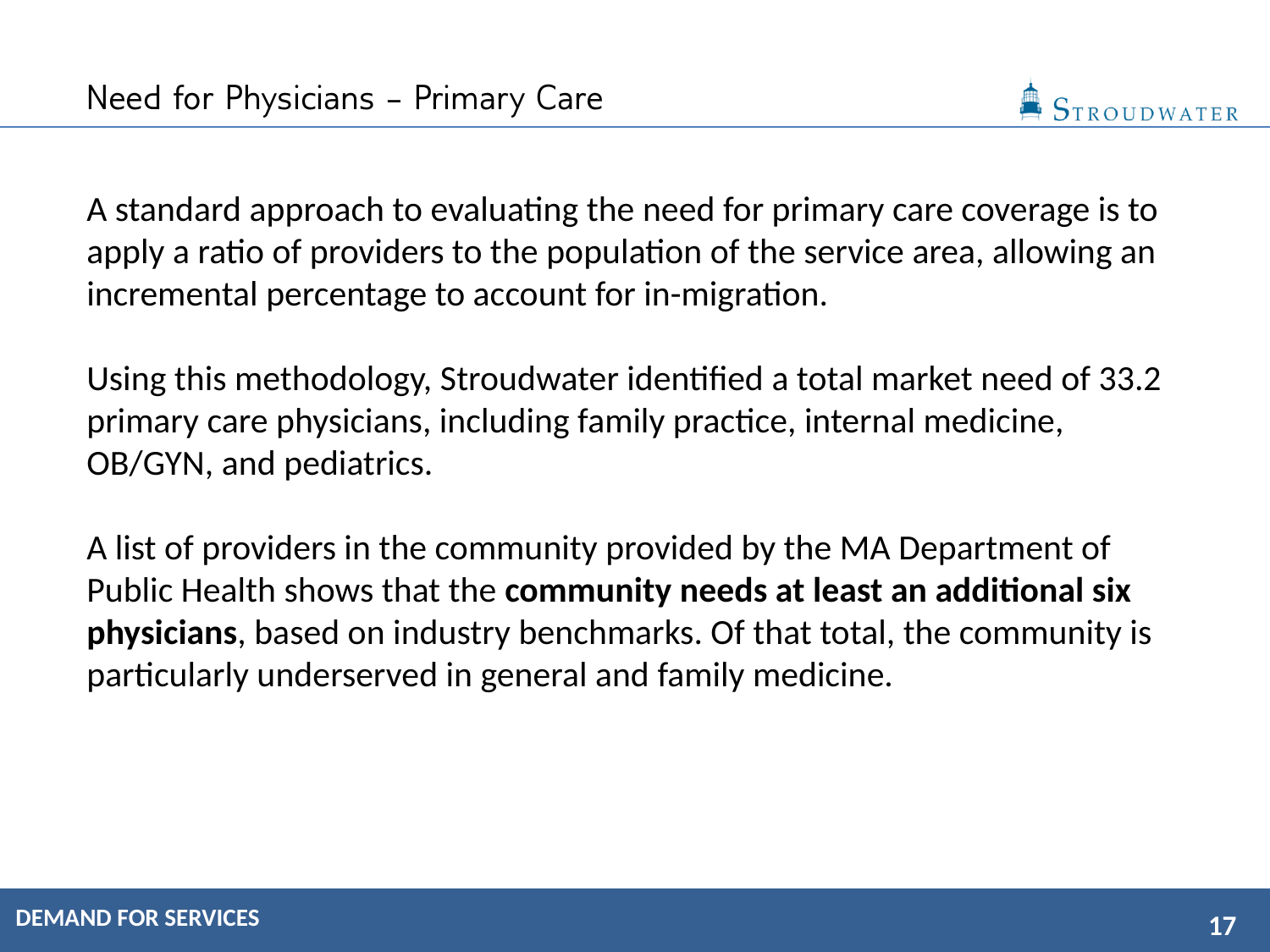

# Need for Physicians – Primary Care
A standard approach to evaluating the need for primary care coverage is to apply a ratio of providers to the population of the service area, allowing an incremental percentage to account for in-migration.

Using this methodology, Stroudwater identified a total market need of 33.2 primary care physicians, including family practice, internal medicine, OB/GYN, and pediatrics.

A list of providers in the community provided by the MA Department of Public Health shows that the community needs at least an additional six physicians, based on industry benchmarks. Of that total, the community is particularly underserved in general and family medicine.
DEMAND FOR SERVICES